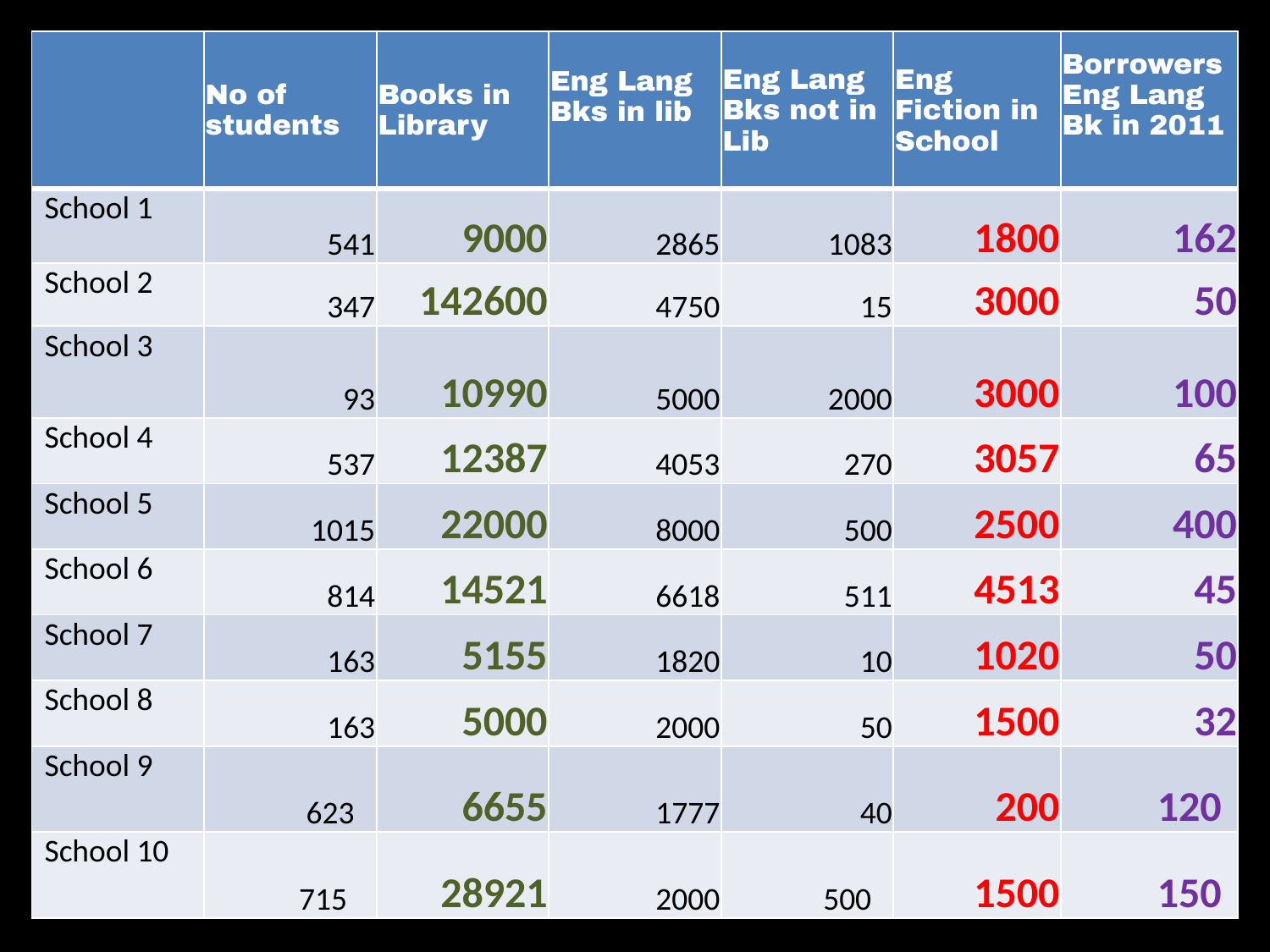

|  | No of students | Books in Library | Eng Lang Bks in lib | Eng Lang Bks not in Lib | Eng Fiction in School | Borrowers Eng Lang Bk in 2011 |
| --- | --- | --- | --- | --- | --- | --- |
| School 1 | 541 | 9000 | 2865 | 1083 | 1800 | 162 |
| School 2 | 347 | 142600 | 4750 | 15 | 3000 | 50 |
| School 3 | 93 | 10990 | 5000 | 2000 | 3000 | 100 |
| School 4 | 537 | 12387 | 4053 | 270 | 3057 | 65 |
| School 5 | 1015 | 22000 | 8000 | 500 | 2500 | 400 |
| School 6 | 814 | 14521 | 6618 | 511 | 4513 | 45 |
| School 7 | 163 | 5155 | 1820 | 10 | 1020 | 50 |
| School 8 | 163 | 5000 | 2000 | 50 | 1500 | 32 |
| School 9 | 623 | 6655 | 1777 | 40 | 200 | 120 |
| School 10 | 715 | 28921 | 2000 | 500 | 1500 | 150 |
#